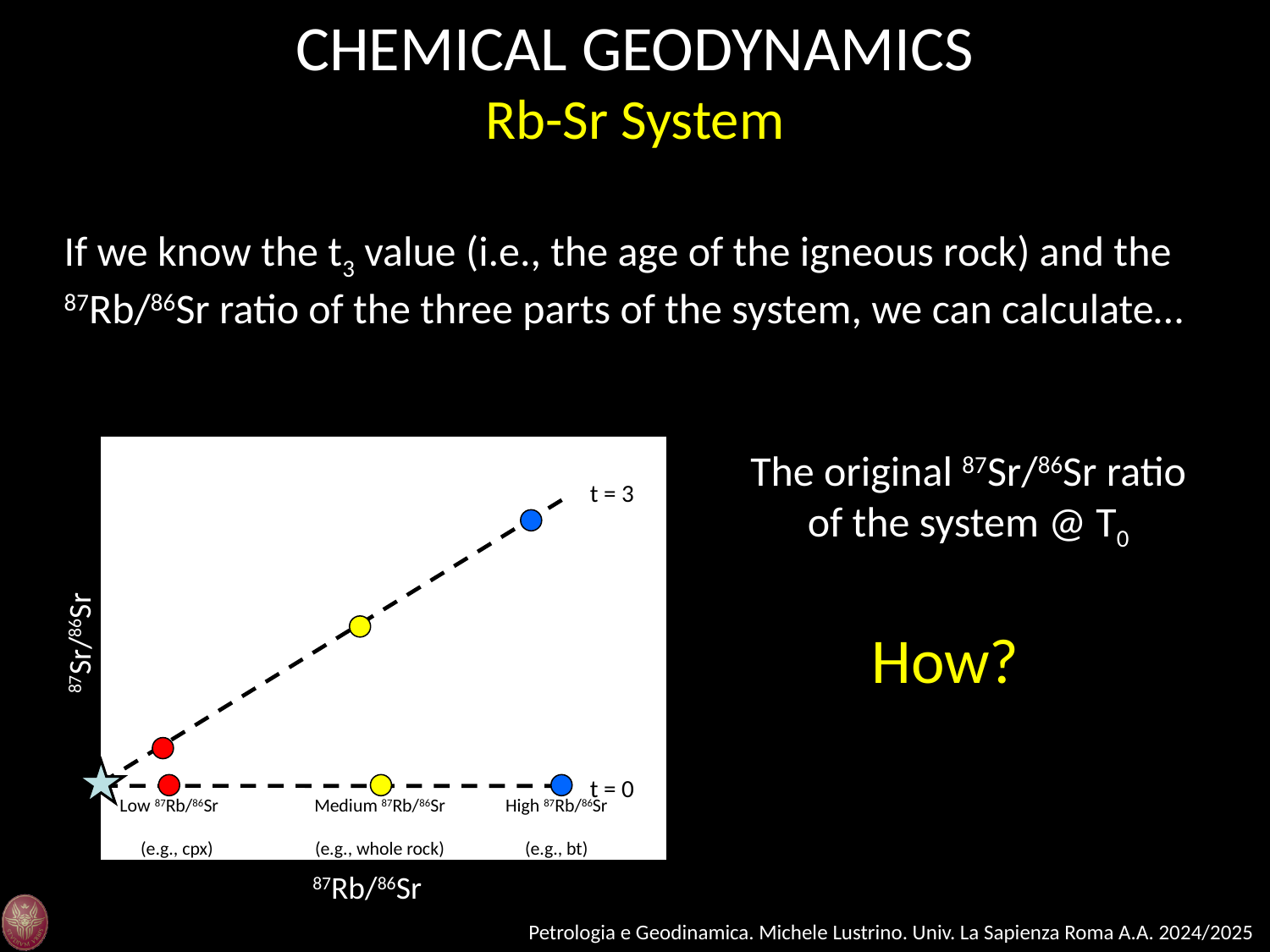

CHEMICAL GEODYNAMICS
Rb-Sr System
If we know the t3 value (i.e., the age of the igneous rock) and the 87Rb/86Sr ratio of the three parts of the system, we can calculate…

87Sr/86Sr
87Rb/86Sr
t = 3

t = 0

Low 87Rb/86Sr
Medium 87Rb/86Sr
High 87Rb/86Sr
(e.g., cpx)
(e.g., whole rock)
(e.g., bt)
The original 87Sr/86Sr ratio of the system @ T0
How?